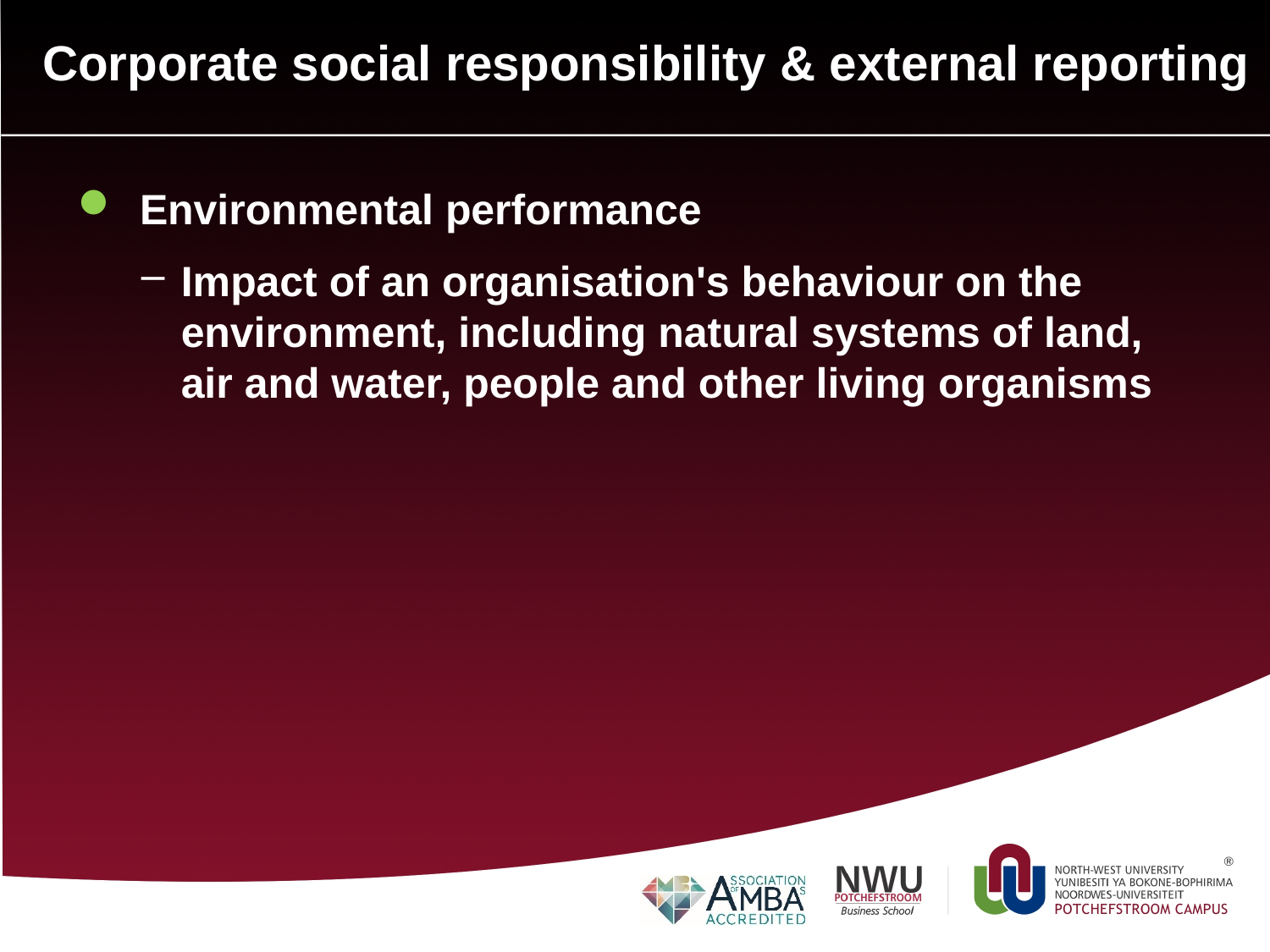

# Corporate social responsibility & external reporting
Environmental performance
Impact of an organisation's behaviour on the environment, including natural systems of land, air and water, people and other living organisms